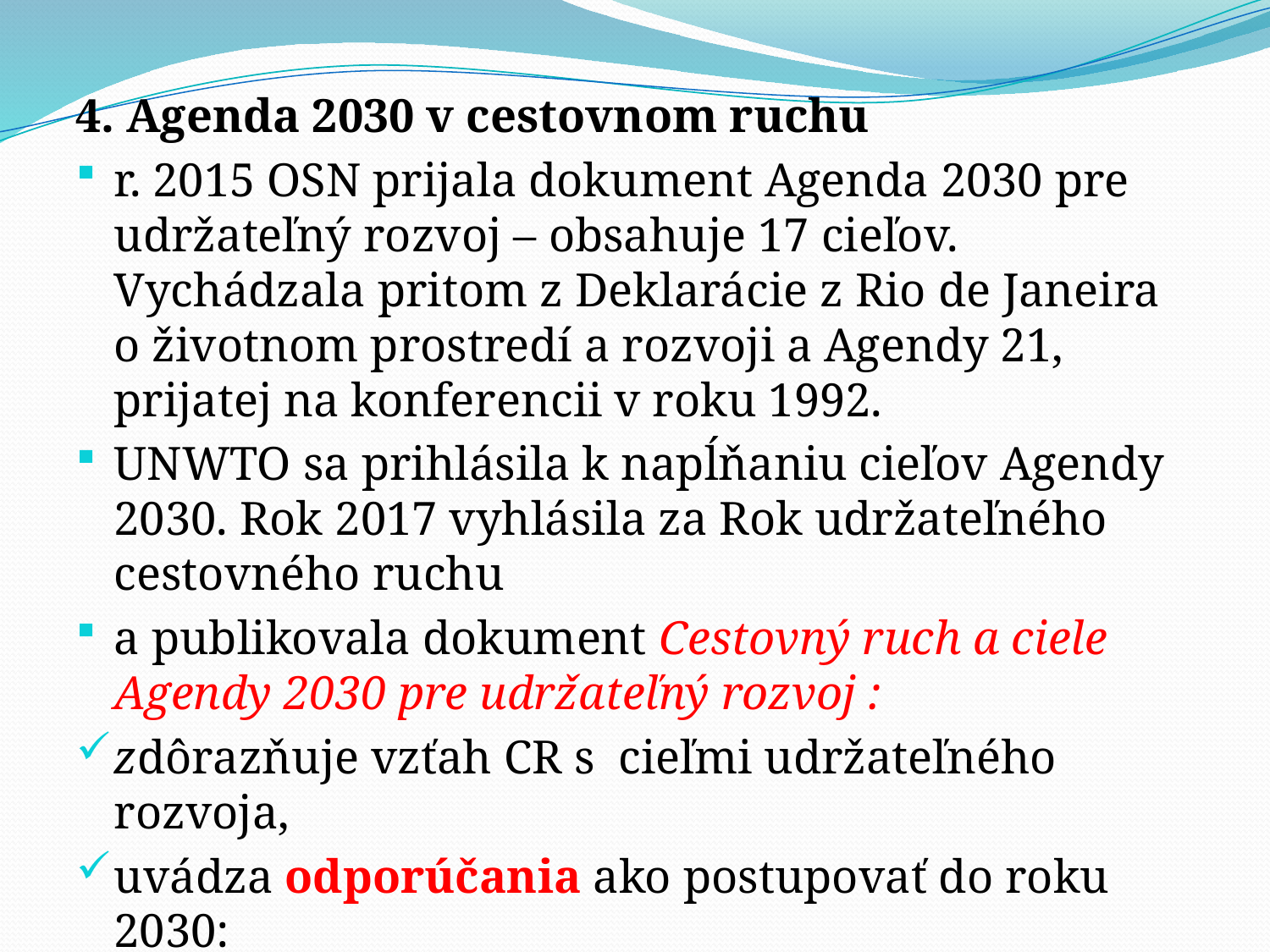

4. Agenda 2030 v cestovnom ruchu
r. 2015 OSN prijala dokument Agenda 2030 pre udržateľný rozvoj – obsahuje 17 cieľov. Vychádzala pritom z Deklarácie z Rio de Janeira o životnom prostredí a rozvoji a Agendy 21, prijatej na konferencii v roku 1992.
UNWTO sa prihlásila k napĺňaniu cieľov Agendy 2030. Rok 2017 vyhlásila za Rok udržateľného cestovného ruchu
a publikovala dokument Cestovný ruch a ciele Agendy 2030 pre udržateľný rozvoj :
zdôrazňuje vzťah CR s  cieľmi udržateľného rozvoja,
uvádza odporúčania ako postupovať do roku 2030: